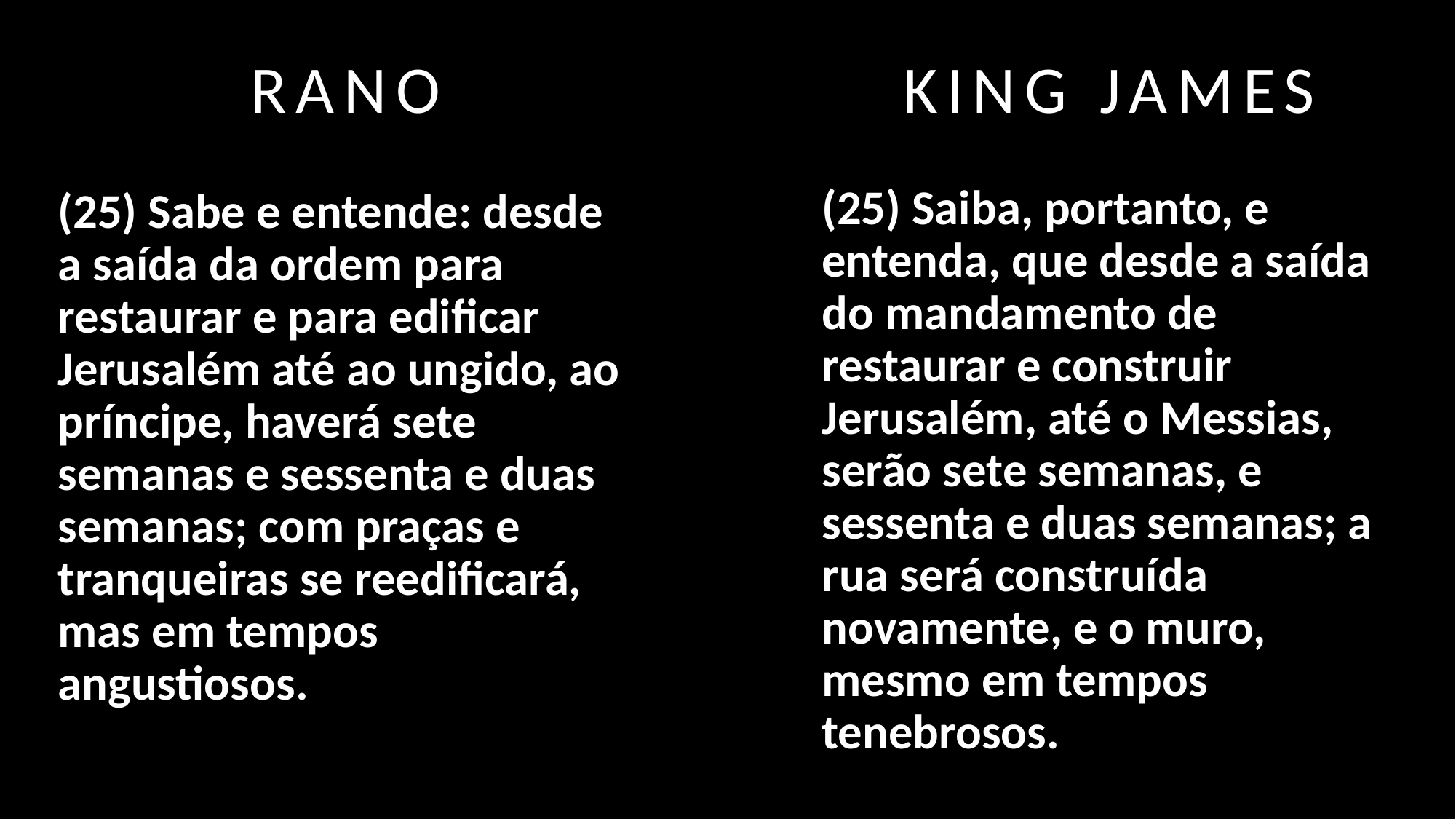

.
KING JAMES
RANO
(25) Saiba, portanto, e entenda, que desde a saída do mandamento de restaurar e construir Jerusalém, até o Messias, serão sete semanas, e sessenta e duas semanas; a rua será construída novamente, e o muro, mesmo em tempos tenebrosos.
(25) Sabe e entende: desde a saída da ordem para restaurar e para edificar Jerusalém até ao ungido, ao príncipe, haverá sete semanas e sessenta e duas semanas; com praças e tranqueiras se reedificará, mas em tempos angustiosos.